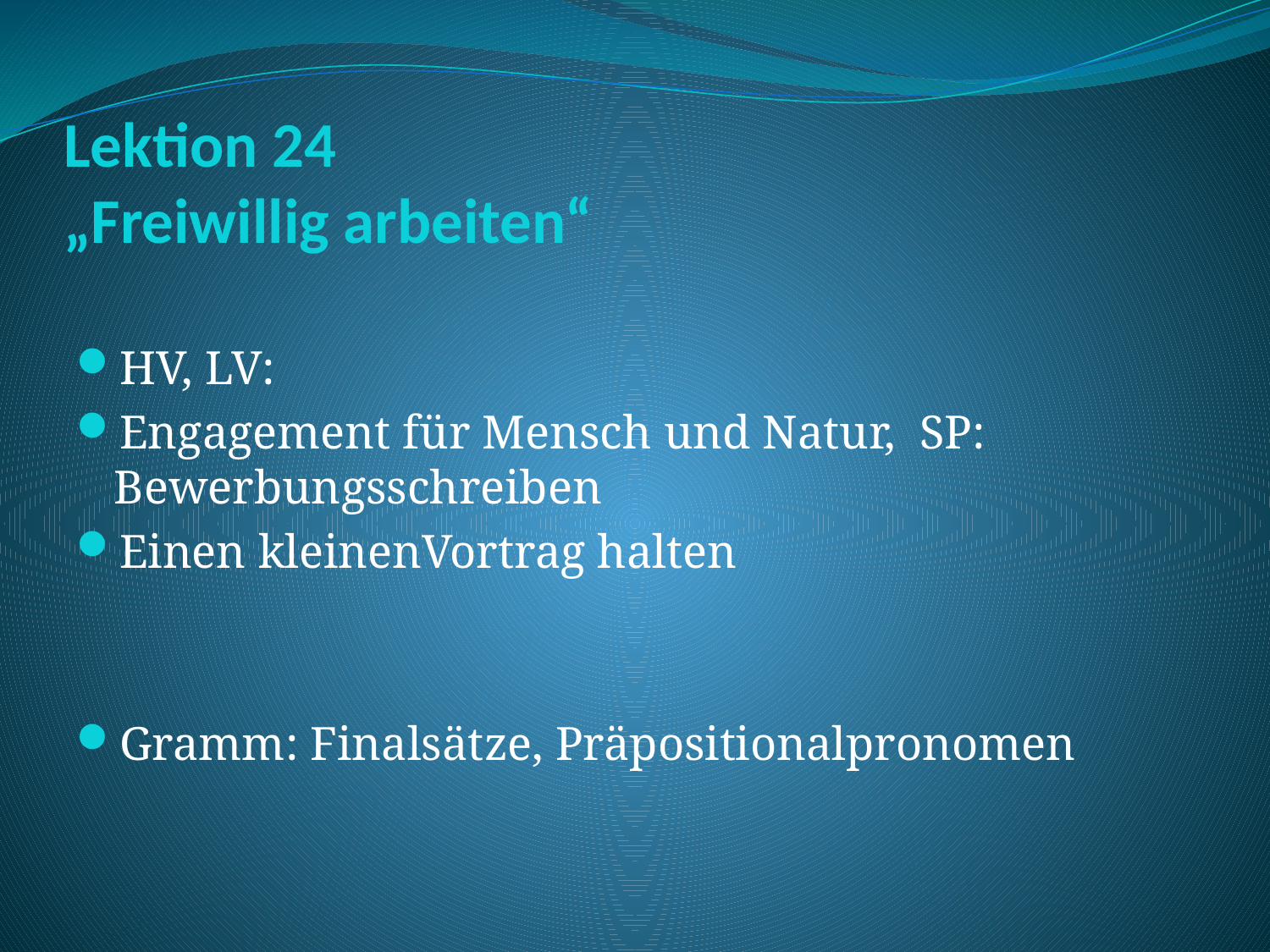

# Lektion 24 „Freiwillig arbeiten“

HV, LV:
Engagement für Mensch und Natur,  SP: Bewerbungsschreiben
Einen kleinenVortrag halten

Gramm: Finalsätze, Präpositionalpronomen